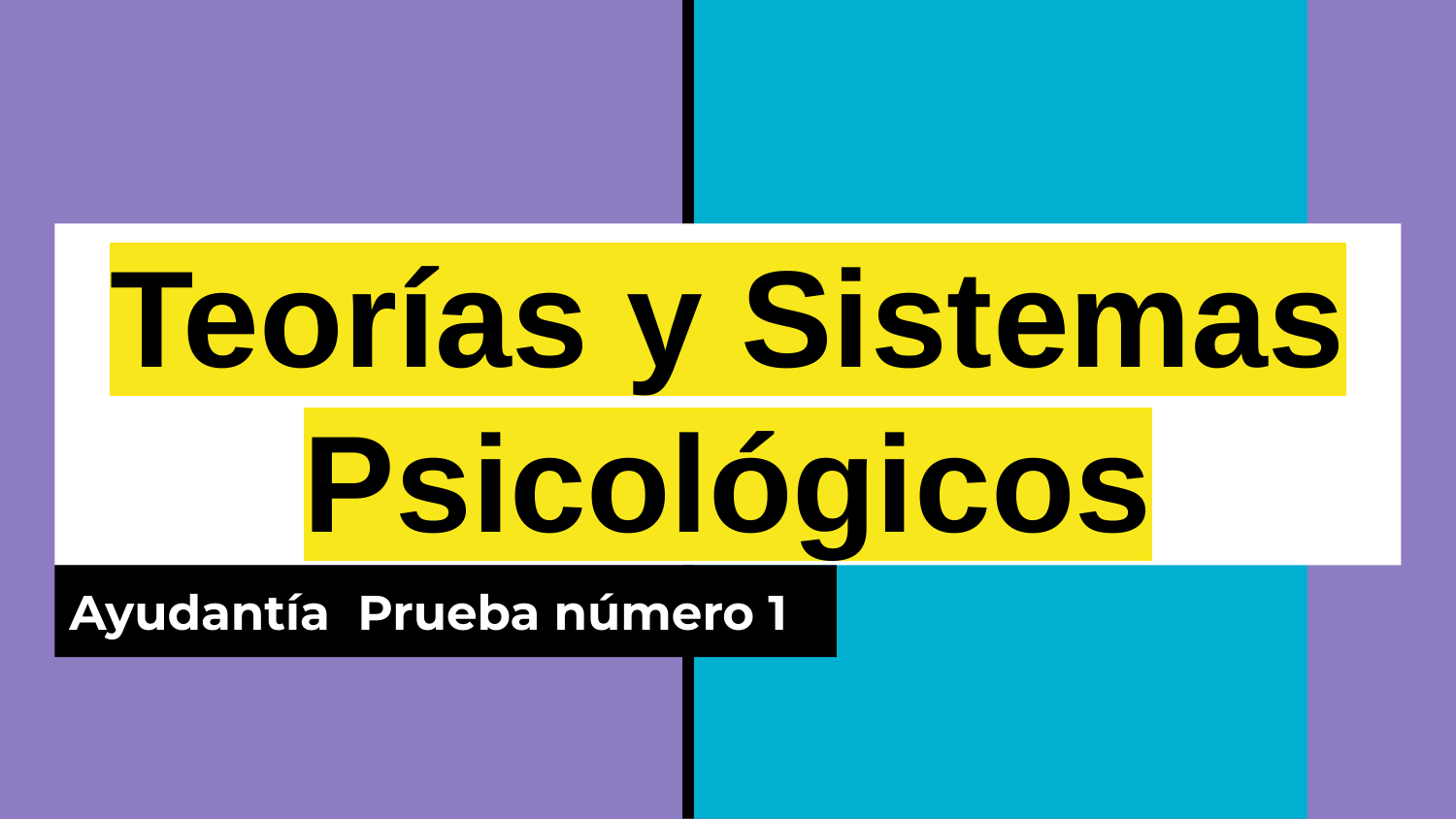

# Teorías y Sistemas Psicológicos
Ayudantía  Prueba número 1